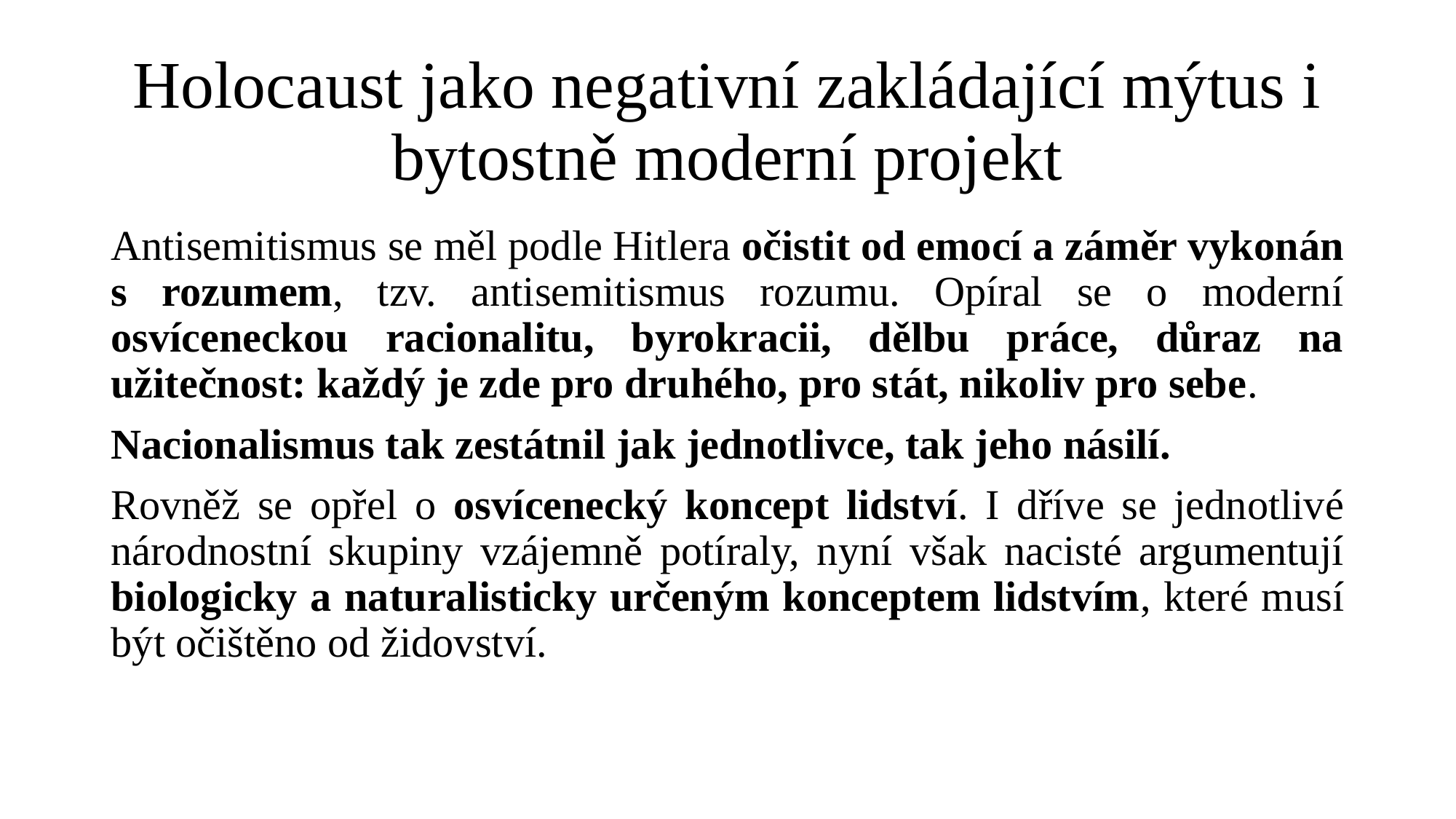

# Holocaust jako negativní zakládající mýtus i bytostně moderní projekt
Antisemitismus se měl podle Hitlera očistit od emocí a záměr vykonán s rozumem, tzv. antisemitismus rozumu. Opíral se o moderní osvíceneckou racionalitu, byrokracii, dělbu práce, důraz na užitečnost: každý je zde pro druhého, pro stát, nikoliv pro sebe.
Nacionalismus tak zestátnil jak jednotlivce, tak jeho násilí.
Rovněž se opřel o osvícenecký koncept lidství. I dříve se jednotlivé národnostní skupiny vzájemně potíraly, nyní však nacisté argumentují biologicky a naturalisticky určeným konceptem lidstvím, které musí být očištěno od židovství.